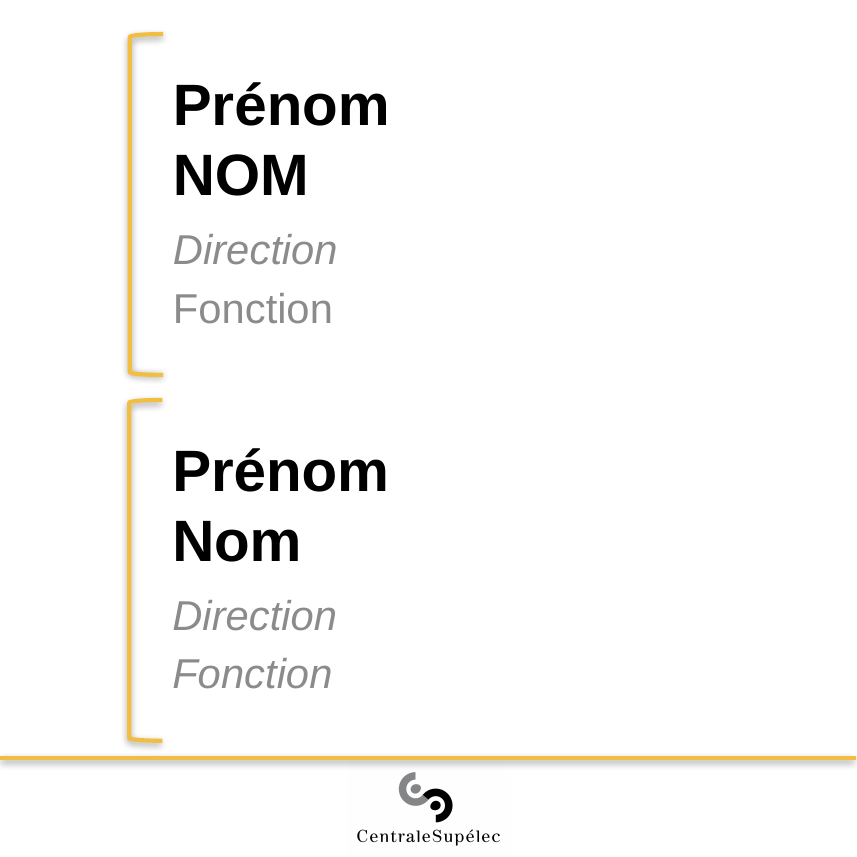

# Prénom NOM
Direction
Fonction

Prénom
Nom
Direction
Fonction